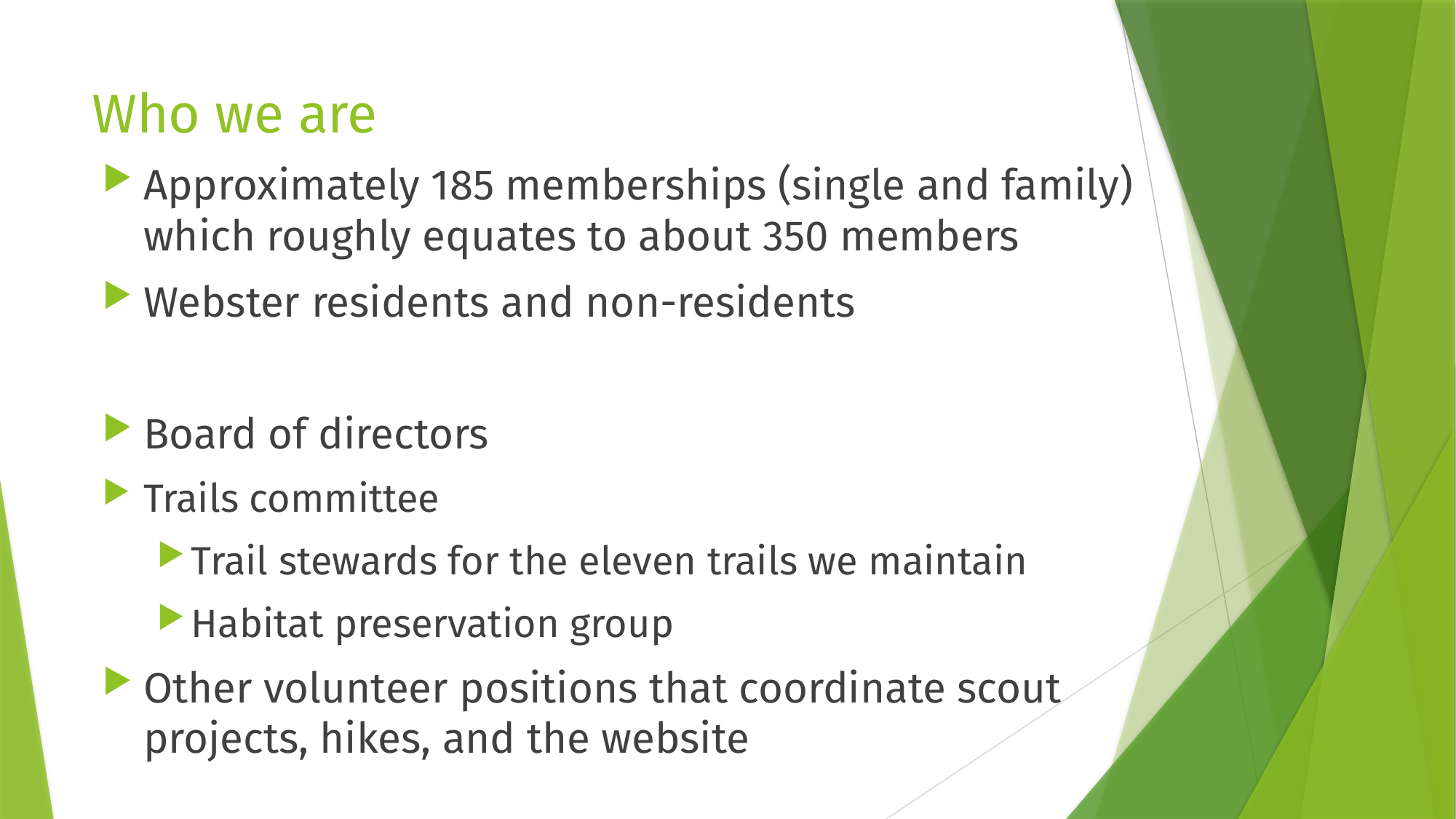

# Who we are
Approximately 185 memberships (single and family) which roughly equates to about 350 members
Webster residents and non-residents

Board of directors
Trails committee
Trail stewards for the eleven trails we maintain
Habitat preservation group
Other volunteer positions that coordinate scout projects, hikes, and the website